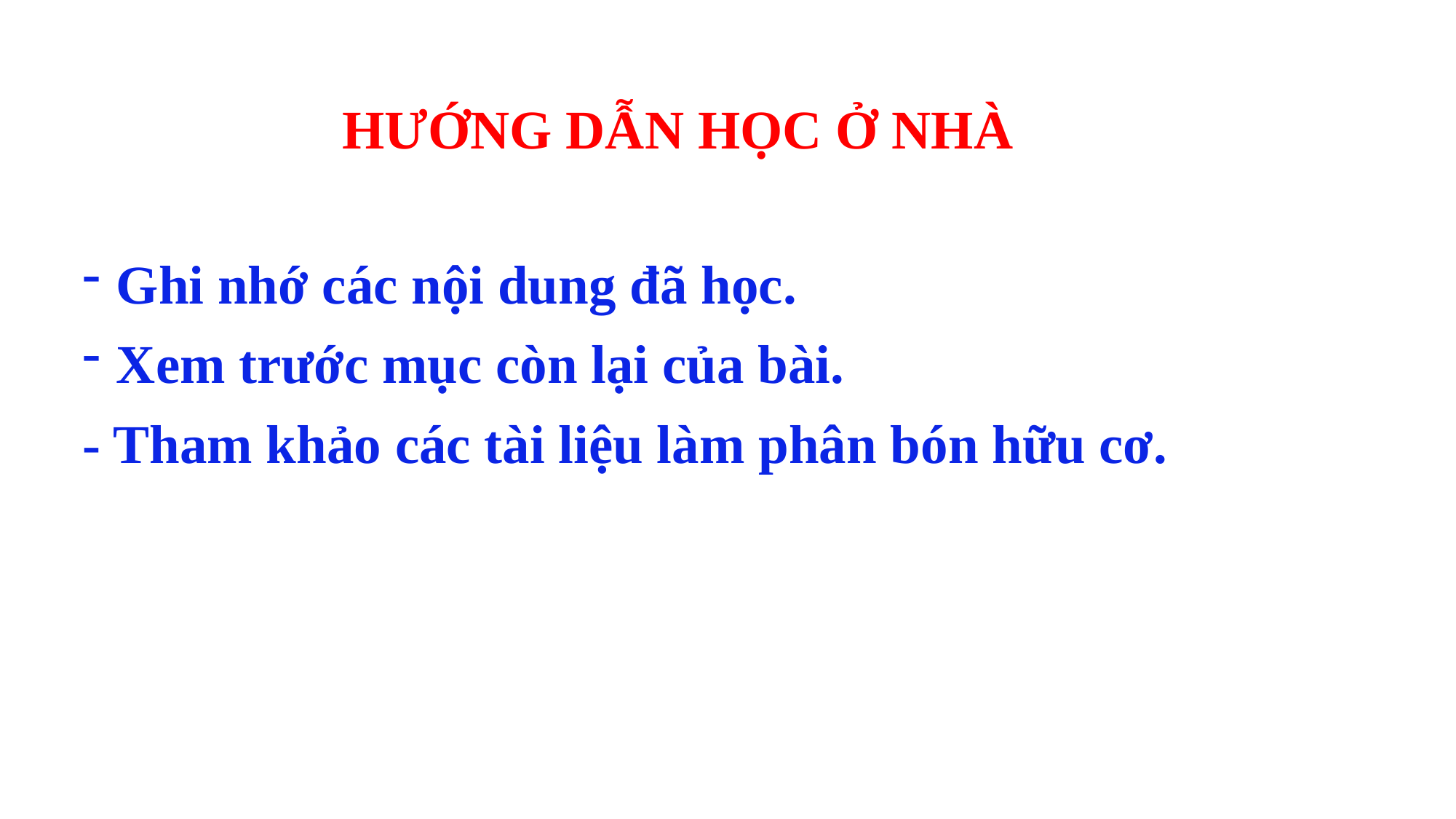

HƯỚNG DẪN HỌC Ở NHÀ
Ghi nhớ các nội dung đã học.
Xem trước mục còn lại của bài.
- Tham khảo các tài liệu làm phân bón hữu cơ.